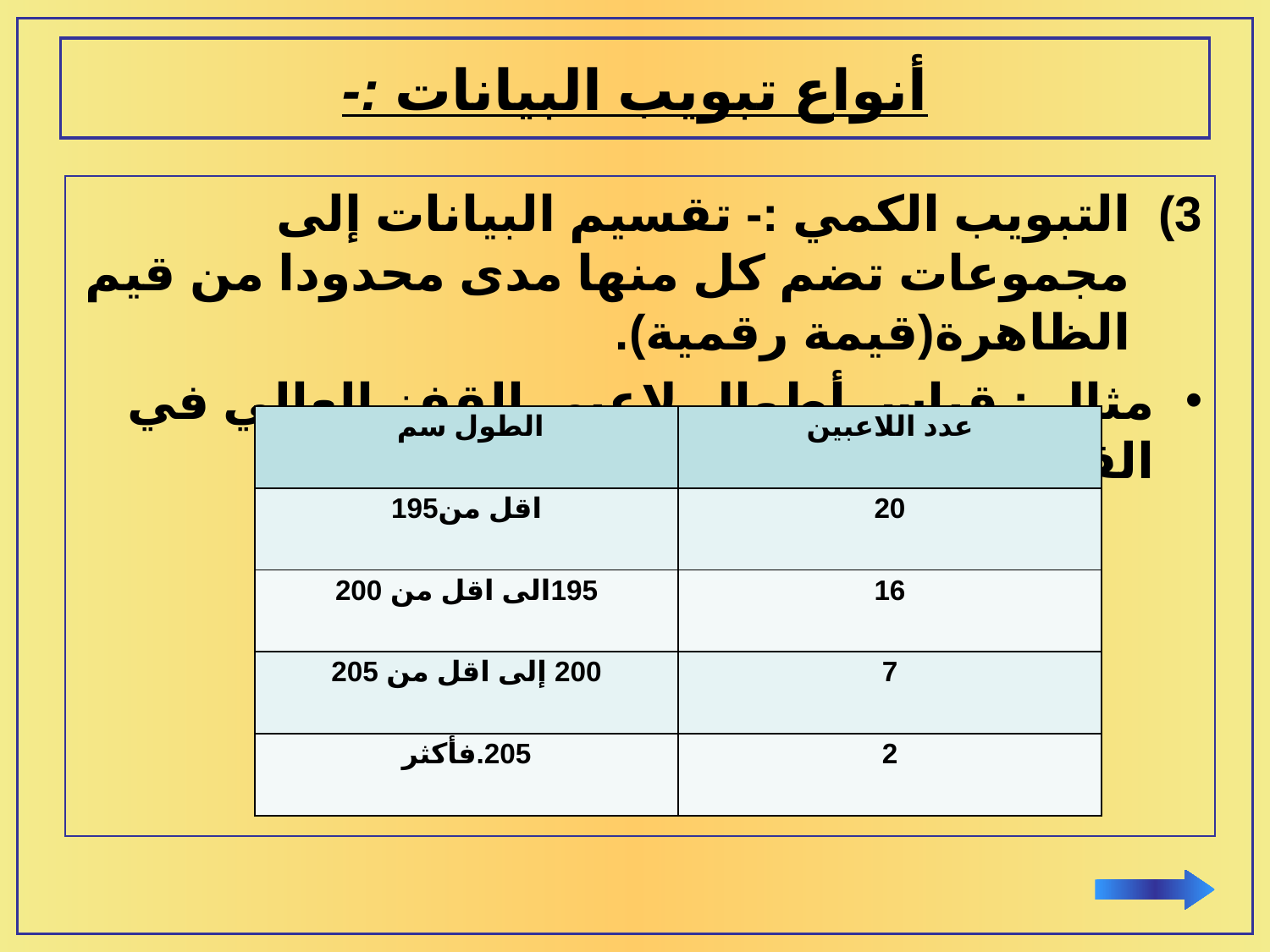

# أنواع تبويب البيانات :-
التبويب الكمي :- تقسيم البيانات إلى مجموعات تضم كل منها مدى محدودا من قيم الظاهرة(قيمة رقمية).
مثال : قياس أطوال لاعبي القفز العالي في القطر العراقي.

| الطول سم | عدد اللاعبين |
| --- | --- |
| اقل من195 | 20 |
| 195الى اقل من 200 | 16 |
| 200 إلى اقل من 205 | 7 |
| فأكثر | 2 |